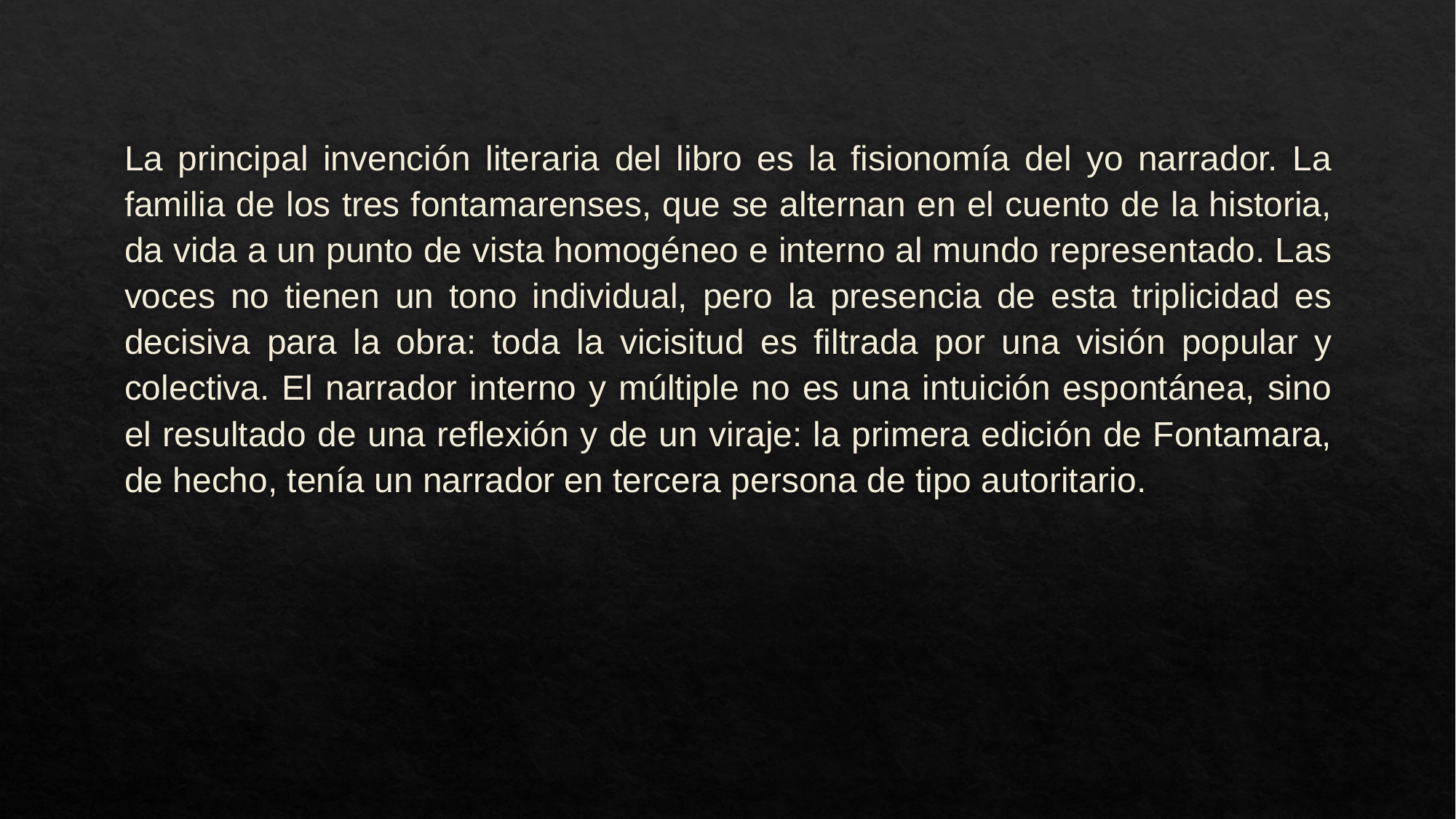

La principal invención literaria del libro es la fisionomía del yo narrador. La familia de los tres fontamarenses, que se alternan en el cuento de la historia, da vida a un punto de vista homogéneo e interno al mundo representado. Las voces no tienen un tono individual, pero la presencia de esta triplicidad es decisiva para la obra: toda la vicisitud es filtrada por una visión popular y colectiva. El narrador interno y múltiple no es una intuición espontánea, sino el resultado de una reflexión y de un viraje: la primera edición de Fontamara, de hecho, tenía un narrador en tercera persona de tipo autoritario.